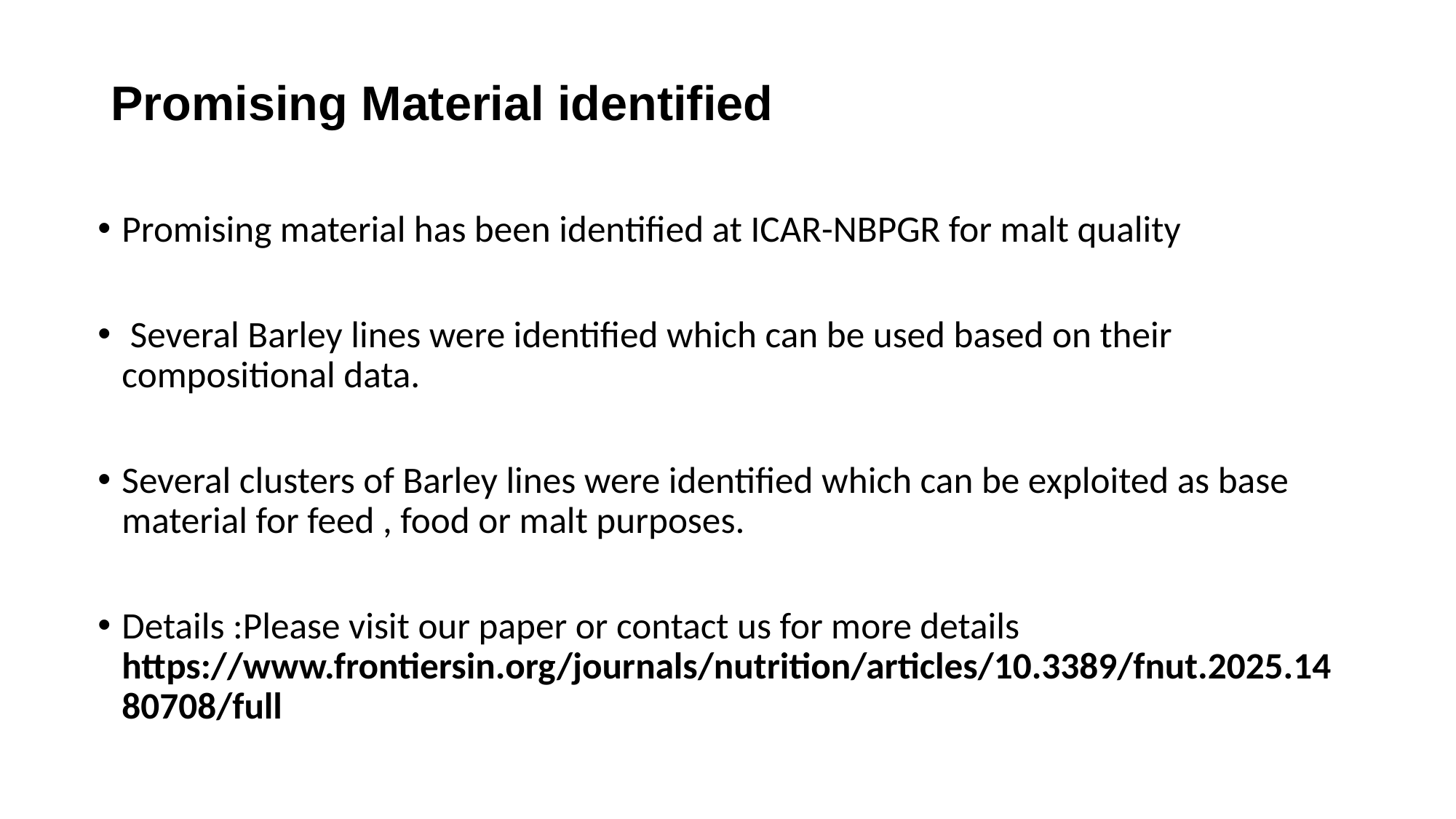

# Promising Material identified

Promising material has been identified at ICAR-NBPGR for malt quality

 Several Barley lines were identified which can be used based on their compositional data.

Several clusters of Barley lines were identified which can be exploited as base material for feed , food or malt purposes.

Details :Please visit our paper or contact us for more details https://www.frontiersin.org/journals/nutrition/articles/10.3389/fnut.2025.1480708/full